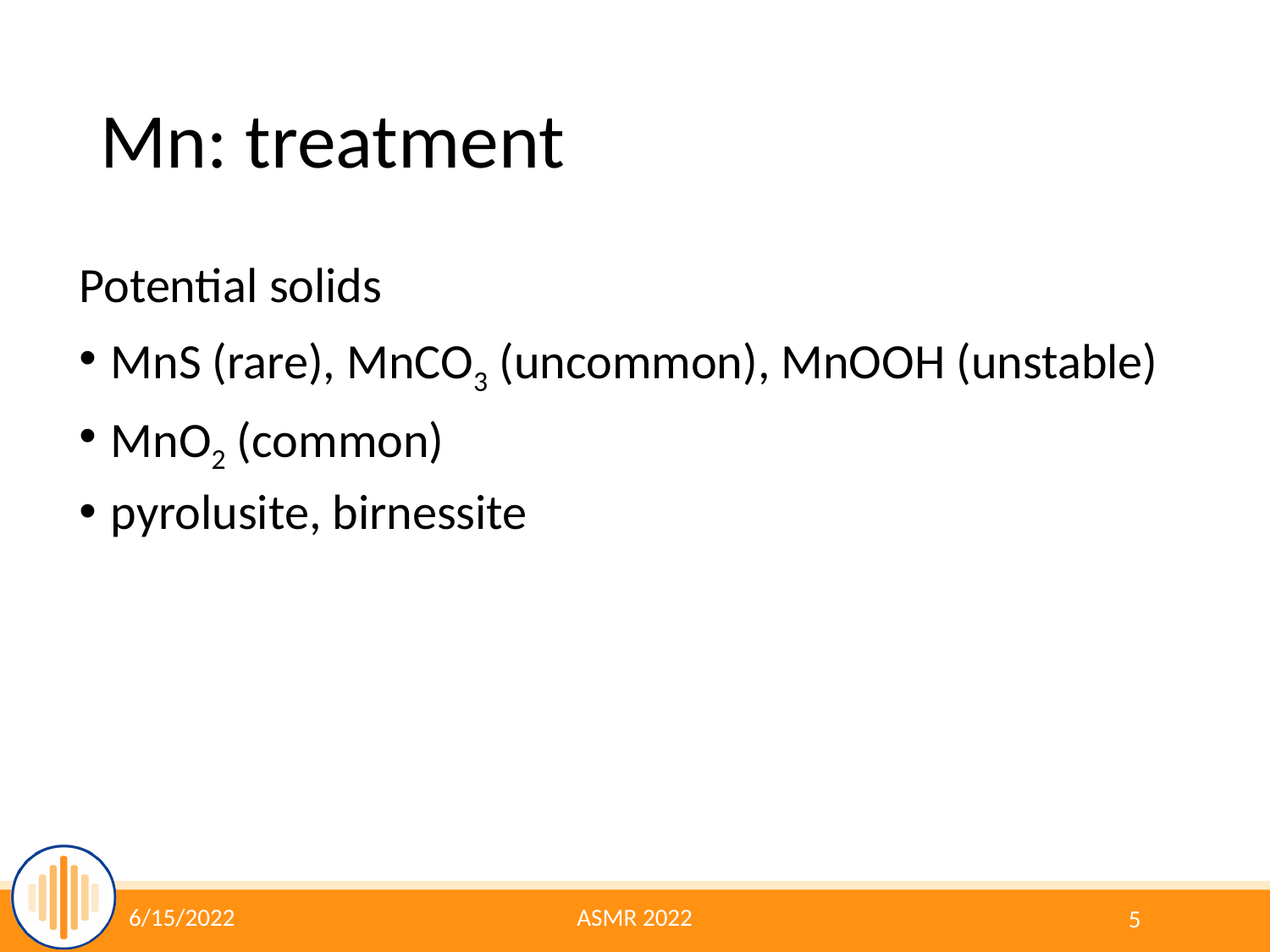

# Mn: treatment
Potential solids
MnS (rare), MnCO3 (uncommon), MnOOH (unstable)
MnO2 (common)
pyrolusite, birnessite